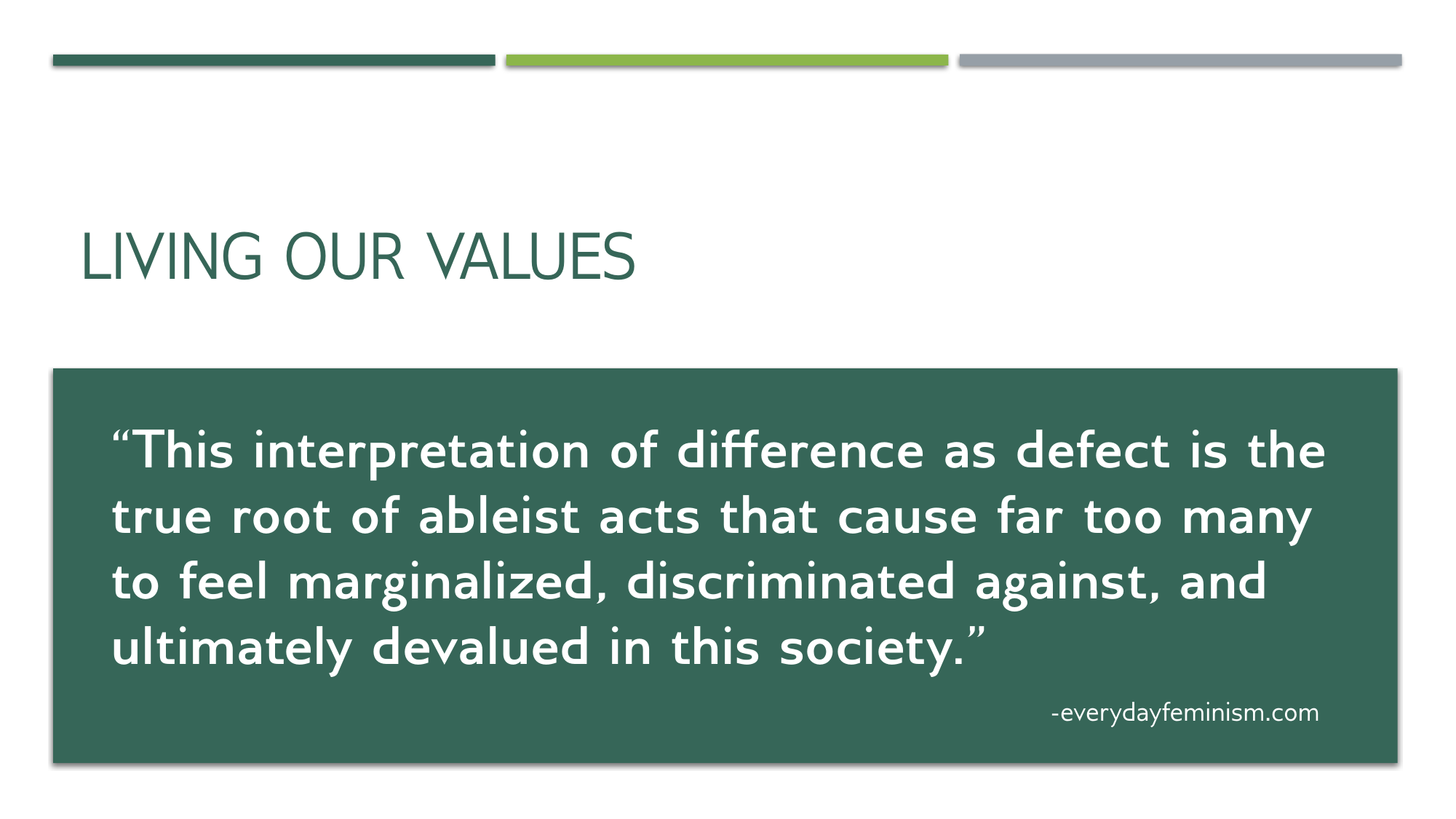

# Living our values
“This interpretation of difference as defect is the true root of ableist acts that cause far too many to feel marginalized, discriminated against, and ultimately devalued in this society.”
-everydayfeminism.com